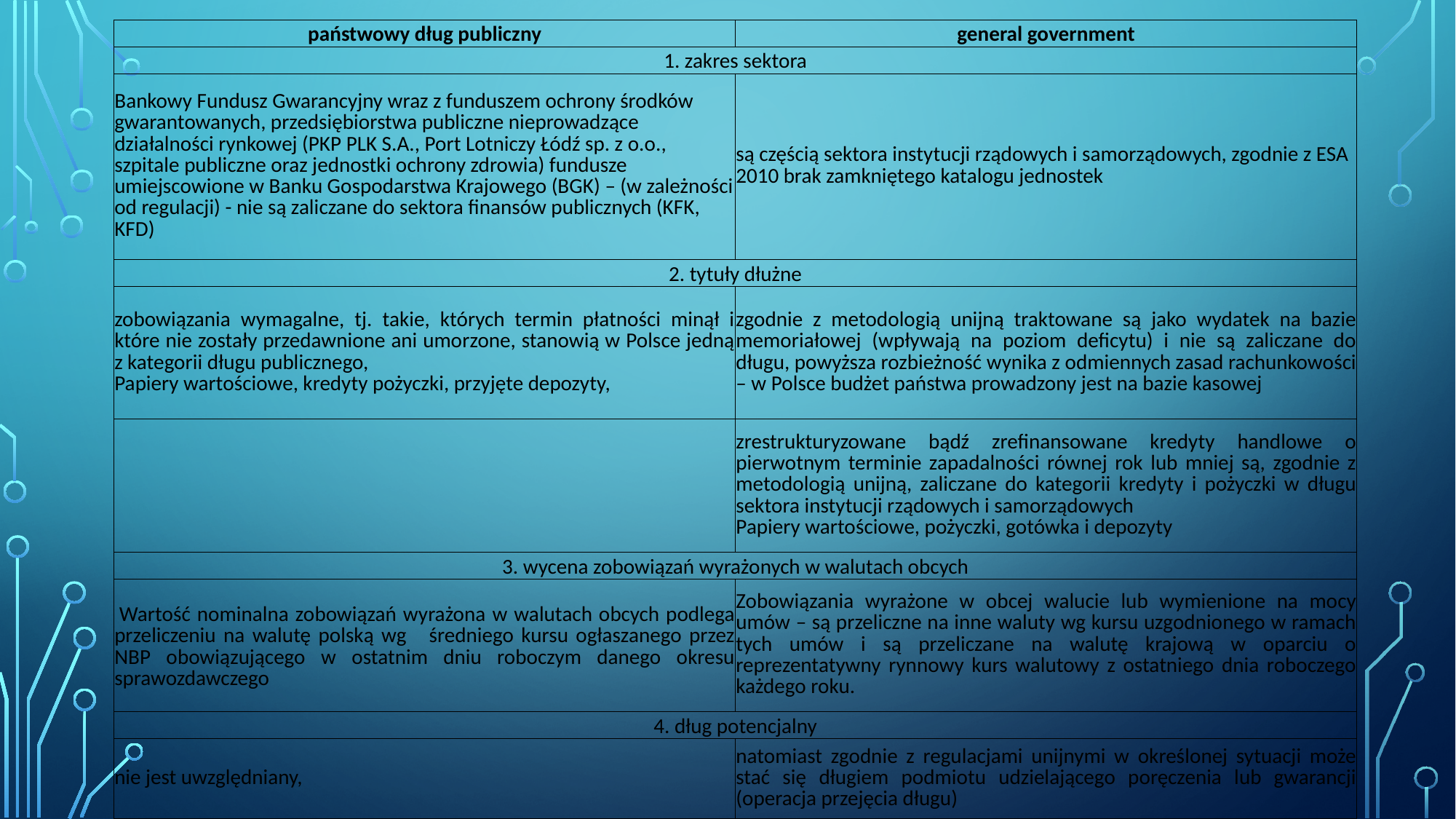

| państwowy dług publiczny | general government |
| --- | --- |
| 1. zakres sektora |  |
| Bankowy Fundusz Gwarancyjny wraz z funduszem ochrony środków gwarantowanych, przedsiębiorstwa publiczne nieprowadzące działalności rynkowej (PKP PLK S.A., Port Lotniczy Łódź sp. z o.o., szpitale publiczne oraz jednostki ochrony zdrowia) fundusze umiejscowione w Banku Gospodarstwa Krajowego (BGK) – (w zależności od regulacji) - nie są zaliczane do sektora finansów publicznych (KFK, KFD) | są częścią sektora instytucji rządowych i samorządowych, zgodnie z ESA 2010 brak zamkniętego katalogu jednostek |
| 2. tytuły dłużne |  |
| zobowiązania wymagalne, tj. takie, których termin płatności minął i które nie zostały przedawnione ani umorzone, stanowią w Polsce jedną z kategorii długu publicznego, Papiery wartościowe, kredyty pożyczki, przyjęte depozyty, | zgodnie z metodologią unijną traktowane są jako wydatek na bazie memoriałowej (wpływają na poziom deficytu) i nie są zaliczane do długu, powyższa rozbieżność wynika z odmiennych zasad rachunkowości – w Polsce budżet państwa prowadzony jest na bazie kasowej |
|  | zrestrukturyzowane bądź zrefinansowane kredyty handlowe o pierwotnym terminie zapadalności równej rok lub mniej są, zgodnie z metodologią unijną, zaliczane do kategorii kredyty i pożyczki w długu sektora instytucji rządowych i samorządowych Papiery wartościowe, pożyczki, gotówka i depozyty |
| 3. wycena zobowiązań wyrażonych w walutach obcych |  |
| Wartość nominalna zobowiązań wyrażona w walutach obcych podlega przeliczeniu na walutę polską wg średniego kursu ogłaszanego przez NBP obowiązującego w ostatnim dniu roboczym danego okresu sprawozdawczego | Zobowiązania wyrażone w obcej walucie lub wymienione na mocy umów – są przeliczne na inne waluty wg kursu uzgodnionego w ramach tych umów i są przeliczane na walutę krajową w oparciu o reprezentatywny rynnowy kurs walutowy z ostatniego dnia roboczego każdego roku. |
| 4. dług potencjalny |  |
| nie jest uwzględniany, | natomiast zgodnie z regulacjami unijnymi w określonej sytuacji może stać się długiem podmiotu udzielającego poręczenia lub gwarancji (operacja przejęcia długu) |